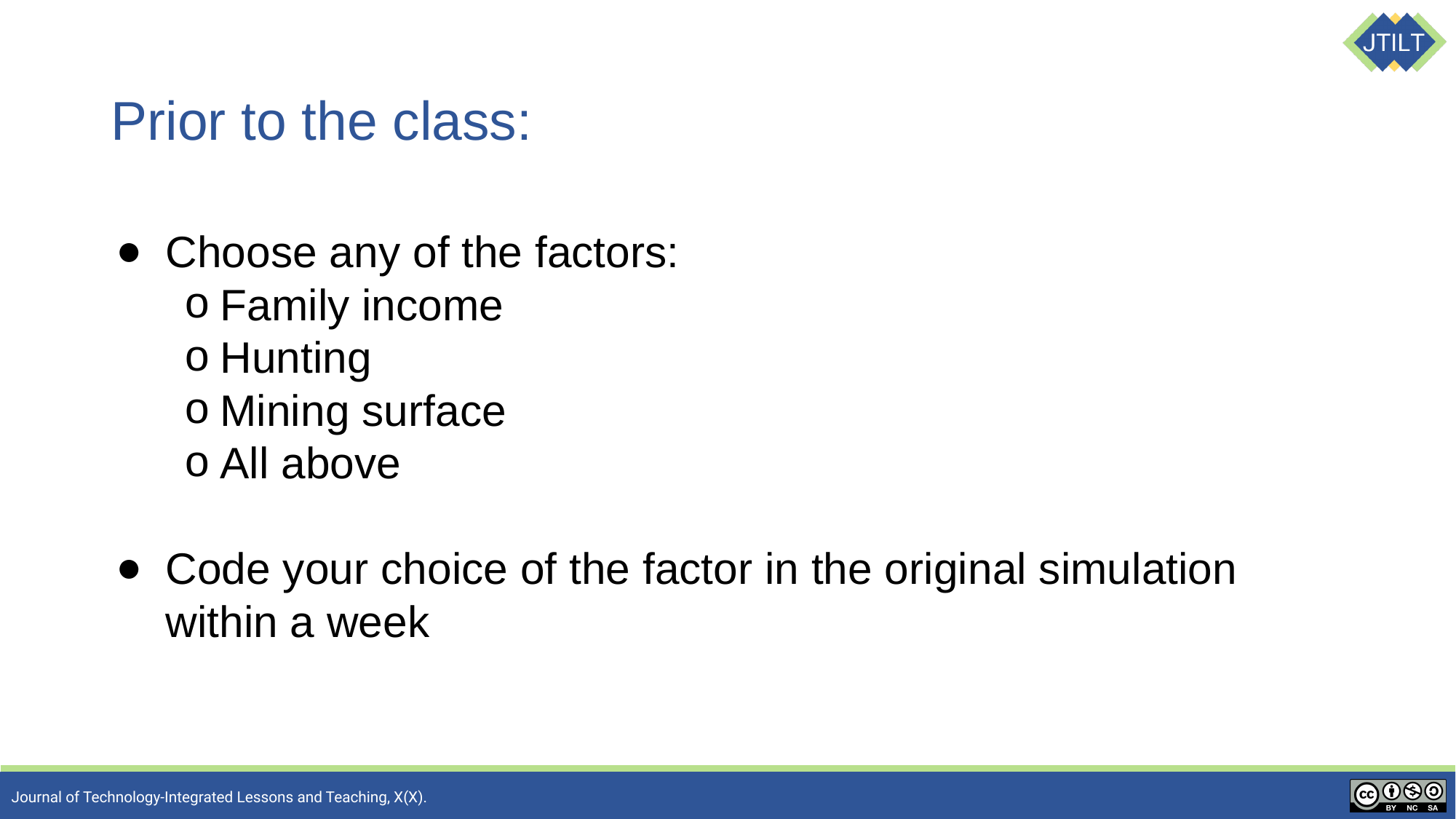

# Prior to the class:
Choose any of the factors:
Family income
Hunting
Mining surface
All above

Code your choice of the factor in the original simulation within a week